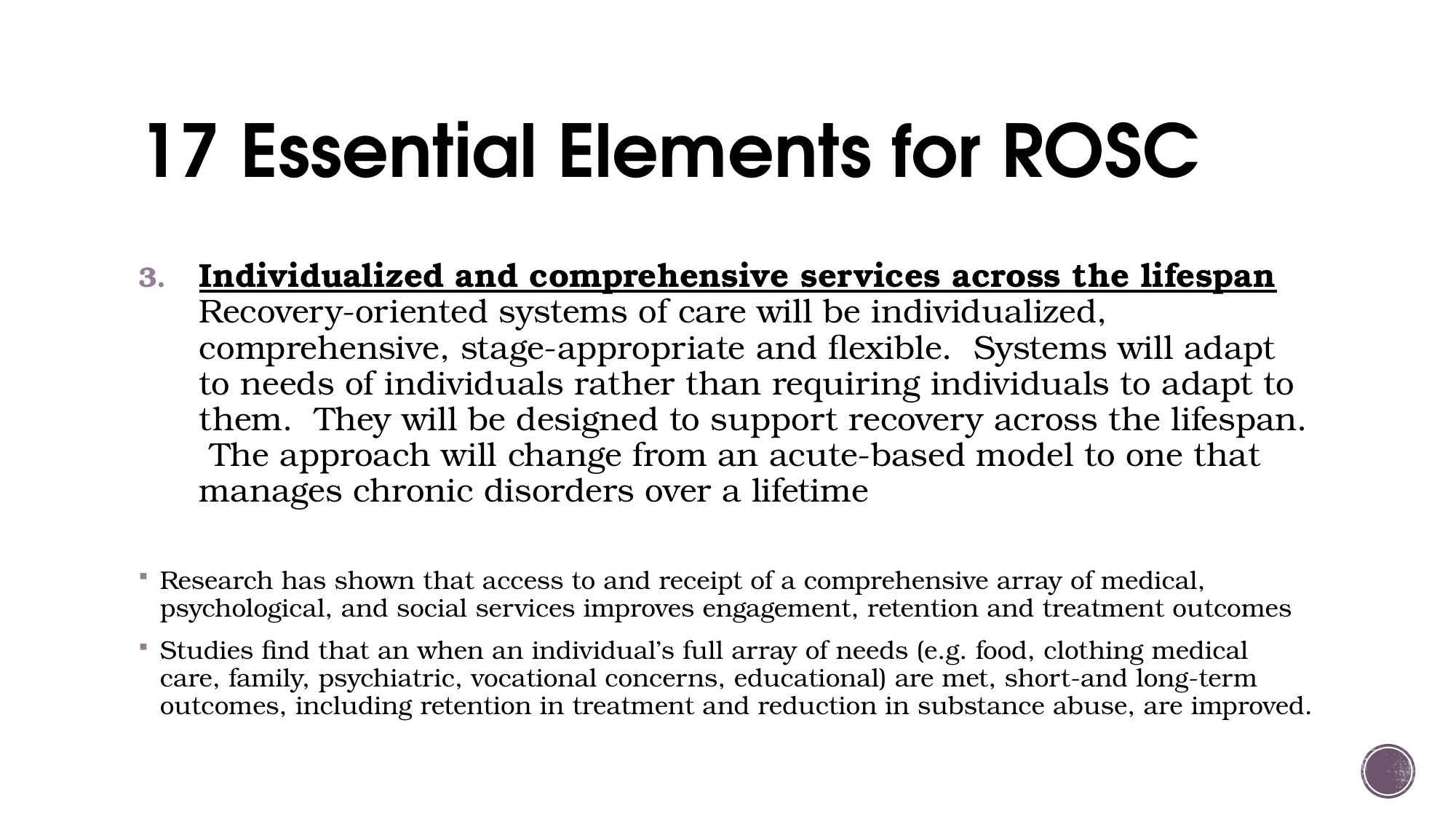

# 17 Essential Elements for ROSC
Individualized and comprehensive services across the lifespan Recovery-oriented systems of care will be individualized, comprehensive, stage-appropriate and flexible.  Systems will adapt to needs of individuals rather than requiring individuals to adapt to them.  They will be designed to support recovery across the lifespan.  The approach will change from an acute-based model to one that manages chronic disorders over a lifetime

Research has shown that access to and receipt of a comprehensive array of medical, psychological, and social services improves engagement, retention and treatment outcomes
Studies find that an when an individual’s full array of needs (e.g. food, clothing medical care, family, psychiatric, vocational concerns, educational) are met, short-and long-term outcomes, including retention in treatment and reduction in substance abuse, are improved.